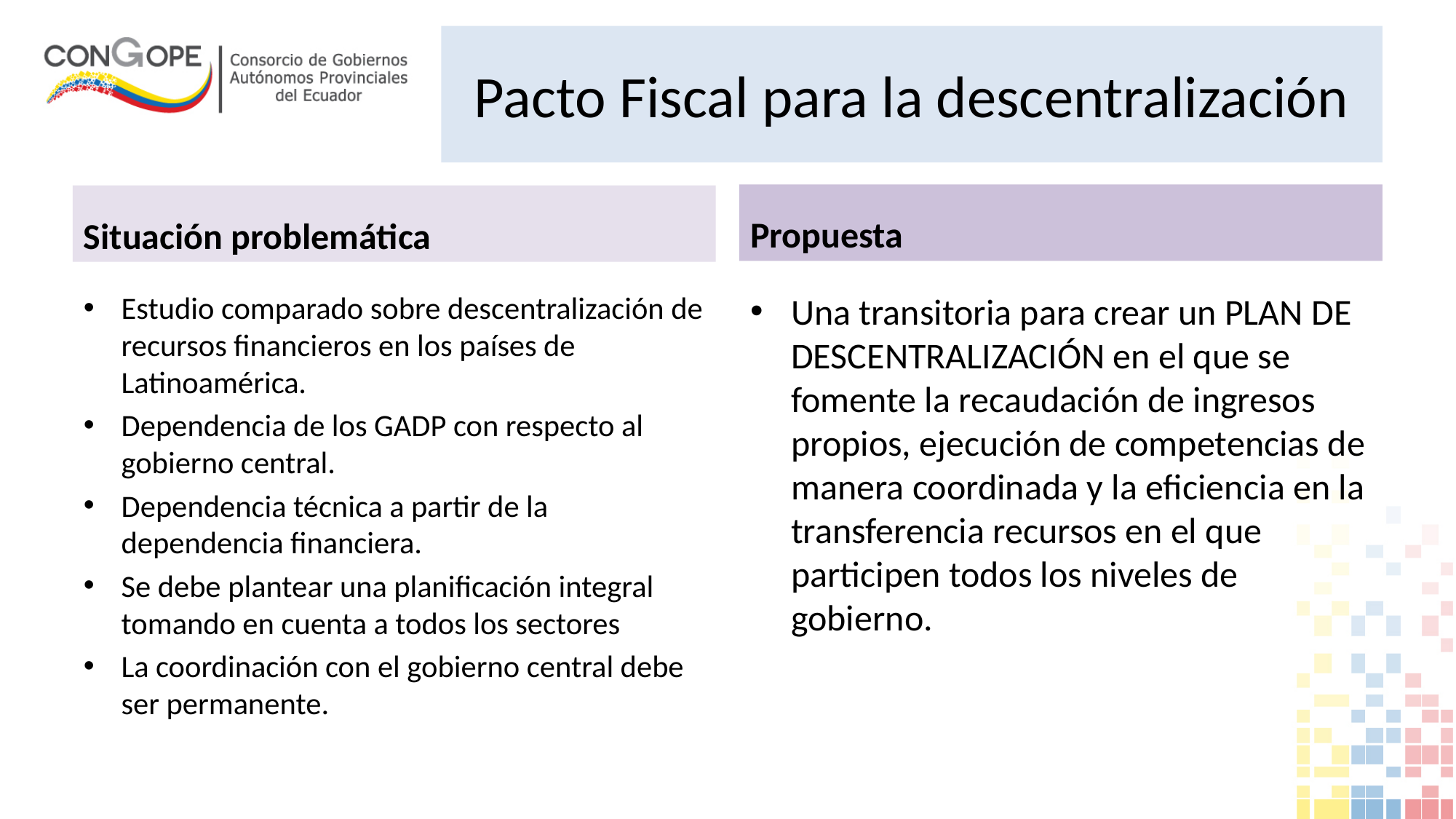

# Pacto Fiscal para la descentralización
Propuesta
Situación problemática
Estudio comparado sobre descentralización de recursos financieros en los países de Latinoamérica.
Dependencia de los GADP con respecto al gobierno central.
Dependencia técnica a partir de la dependencia financiera.
Se debe plantear una planificación integral tomando en cuenta a todos los sectores
La coordinación con el gobierno central debe ser permanente.
Una transitoria para crear un PLAN DE DESCENTRALIZACIÓN en el que se fomente la recaudación de ingresos propios, ejecución de competencias de manera coordinada y la eficiencia en la transferencia recursos en el que participen todos los niveles de gobierno.